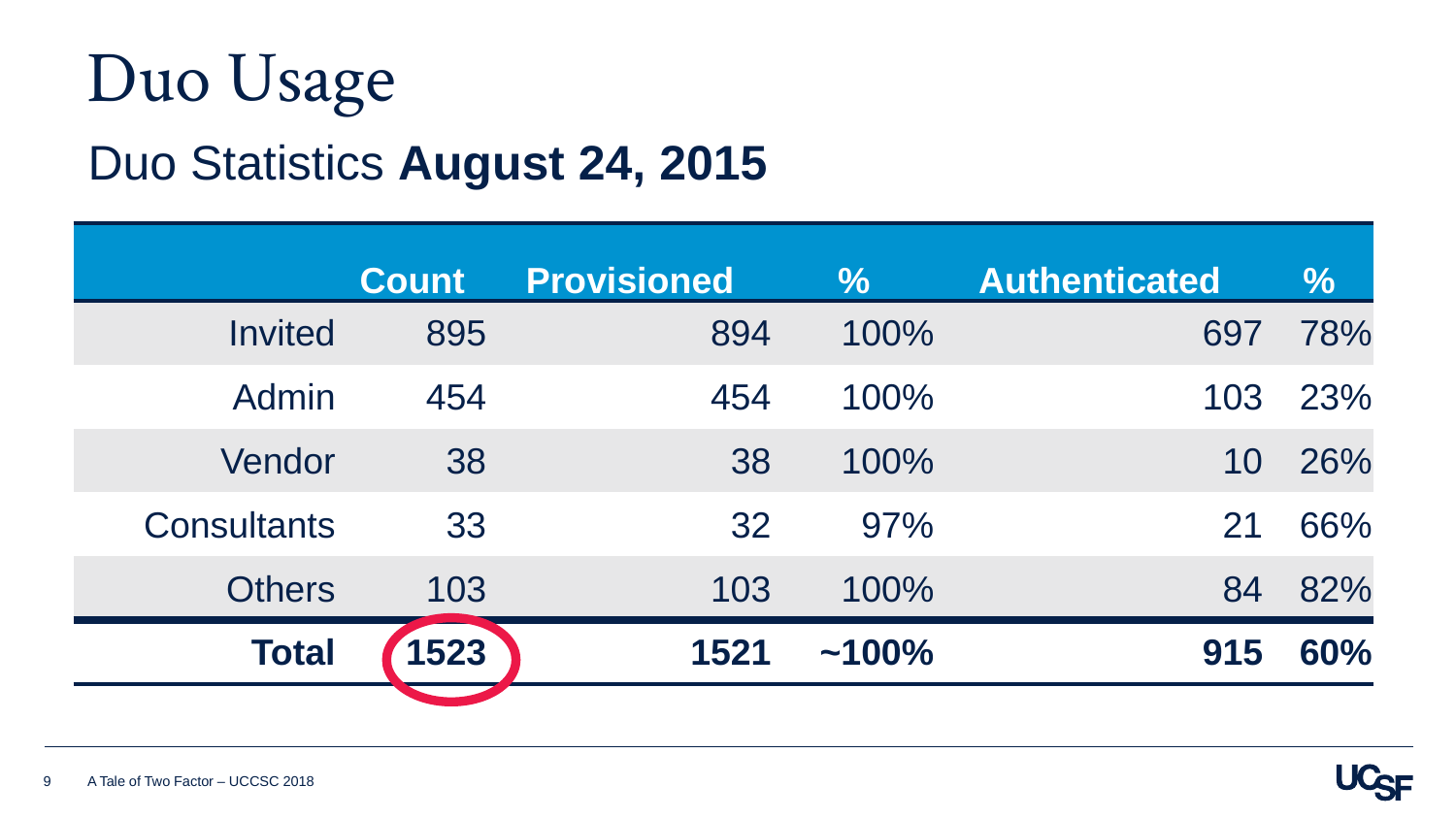

# Duo Usage
Duo Statistics August 24, 2015
|  | Count | Provisioned | % | Authenticated | % |
| --- | --- | --- | --- | --- | --- |
| Invited | 895 | 894 | 100% | 697 | 78% |
| Admin | 454 | 454 | 100% | 103 | 23% |
| Vendor | 38 | 38 | 100% | 10 | 26% |
| Consultants | 33 | 32 | 97% | 21 | 66% |
| Others | 103 | 103 | 100% | 84 | 82% |
| Total | 1523 | 1521 | ~100% | 915 | 60% |

9
A Tale of Two Factor – UCCSC 2018